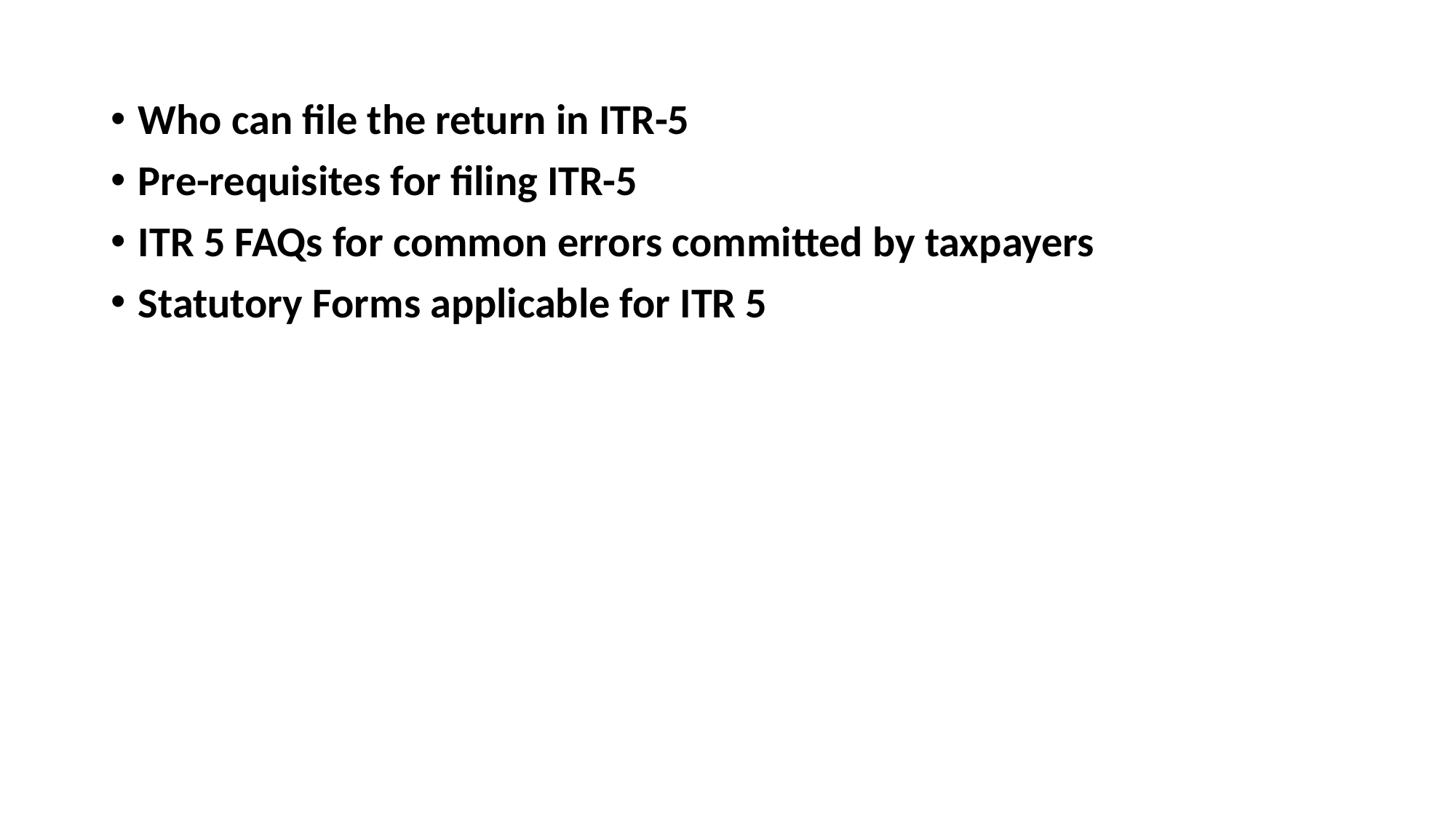

Who can file the return in ITR-5
Pre-requisites for filing ITR-5
ITR 5 FAQs for common errors committed by taxpayers
Statutory Forms applicable for ITR 5